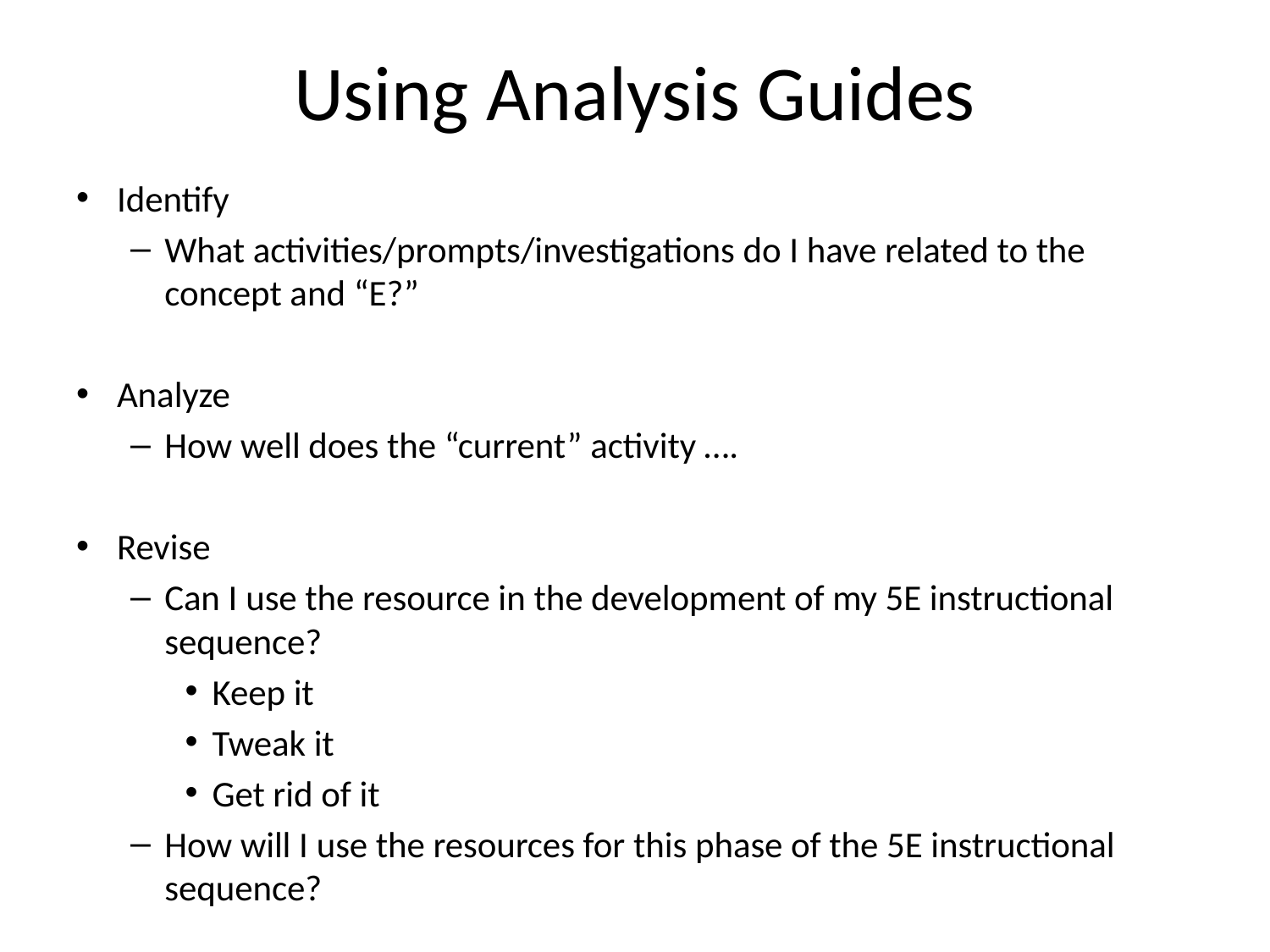

# Using Analysis Guides
Identify
What activities/prompts/investigations do I have related to the concept and “E?”

Analyze
How well does the “current” activity ….

Revise
Can I use the resource in the development of my 5E instructional sequence?
Keep it
Tweak it
Get rid of it
How will I use the resources for this phase of the 5E instructional sequence?